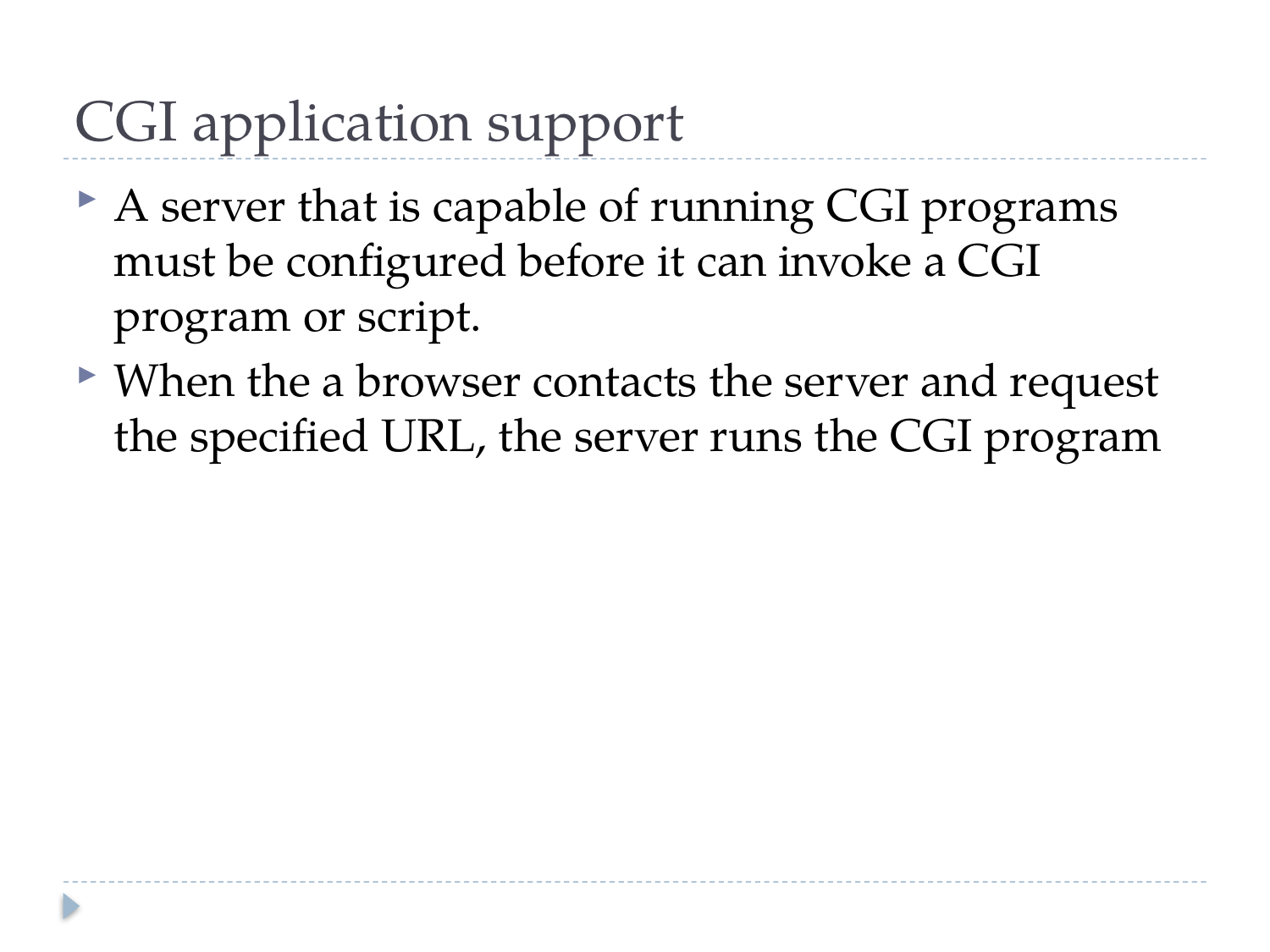

# CGI application support
A server that is capable of running CGI programs must be configured before it can invoke a CGI program or script.
When the a browser contacts the server and request the specified URL, the server runs the CGI program